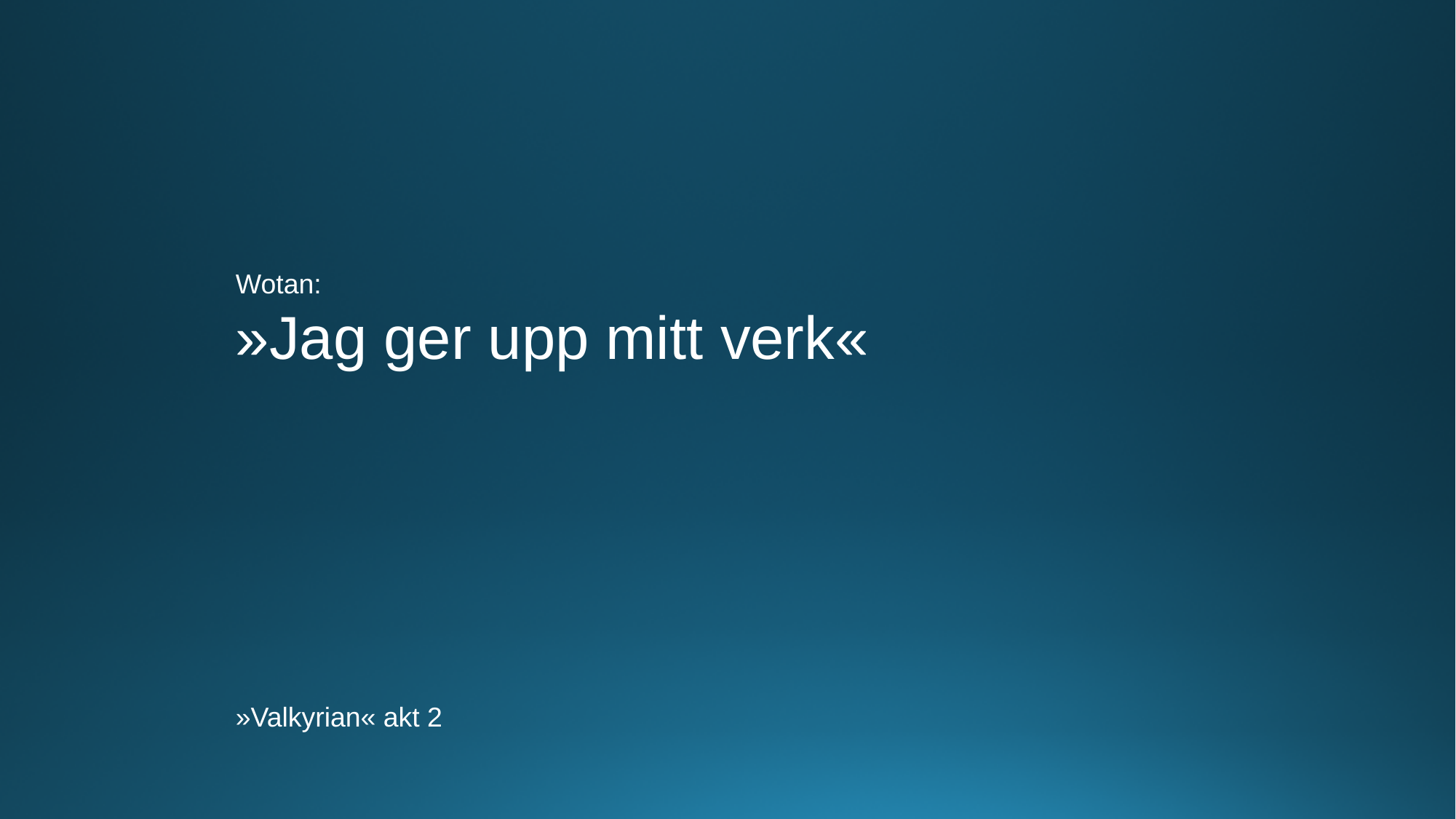

Wotan:
»Jag ger upp mitt verk«

»Valkyrian« akt 2